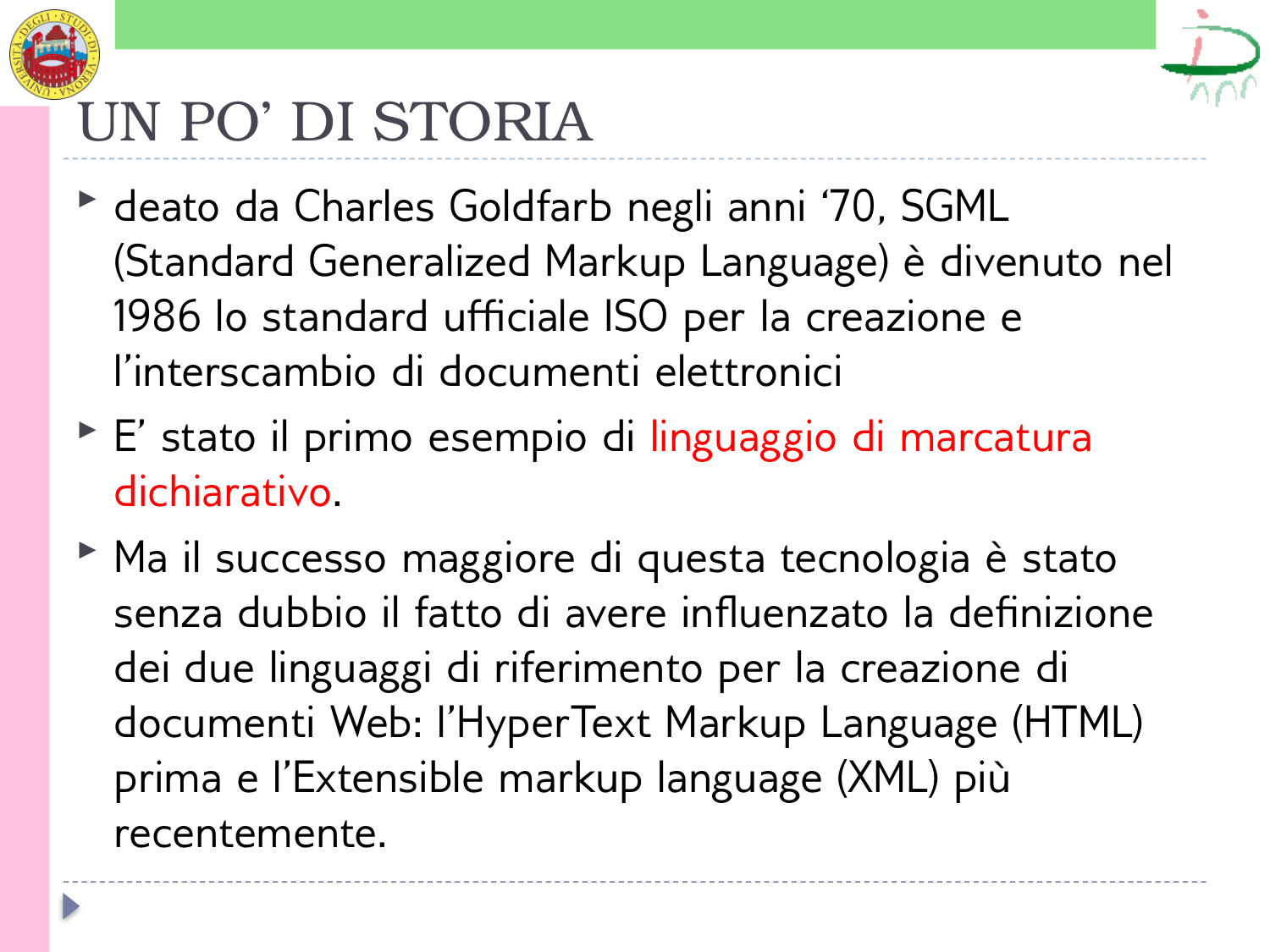

# UN PO’ DI STORIA
deato da Charles Goldfarb negli anni ‘70, SGML (Standard Generalized Markup Language) è divenuto nel 1986 lo standard ufficiale ISO per la creazione e l’interscambio di documenti elettronici
E’ stato il primo esempio di linguaggio di marcatura dichiarativo.
Ma il successo maggiore di questa tecnologia è stato senza dubbio il fatto di avere influenzato la definizione dei due linguaggi di riferimento per la creazione di documenti Web: l’HyperText Markup Language (HTML) prima e l’Extensible markup language (XML) più recentemente.